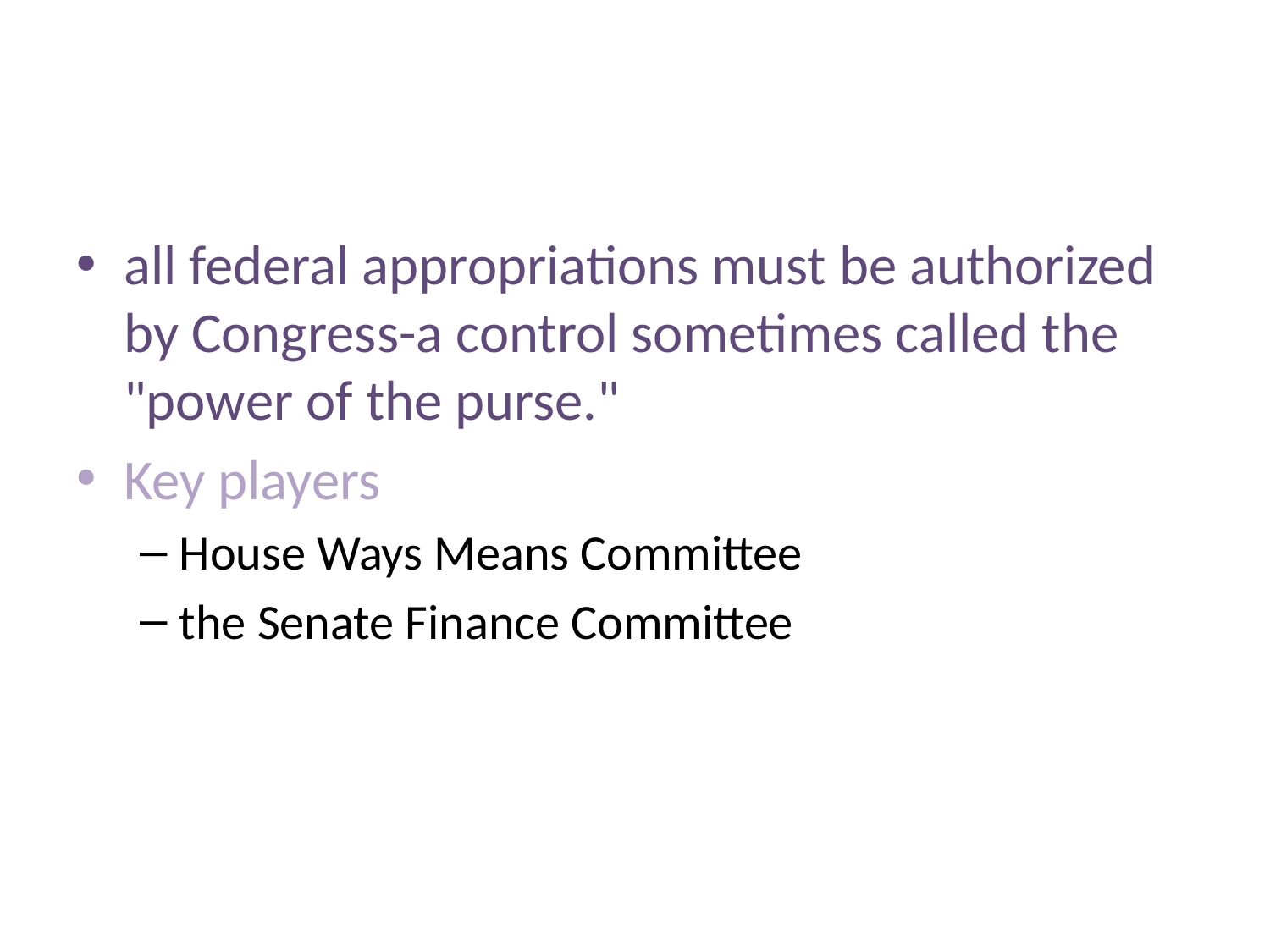

#
all federal appropriations must be authorized by Congress-a control sometimes called the "power of the purse."
Key players
House Ways Means Committee
the Senate Finance Committee